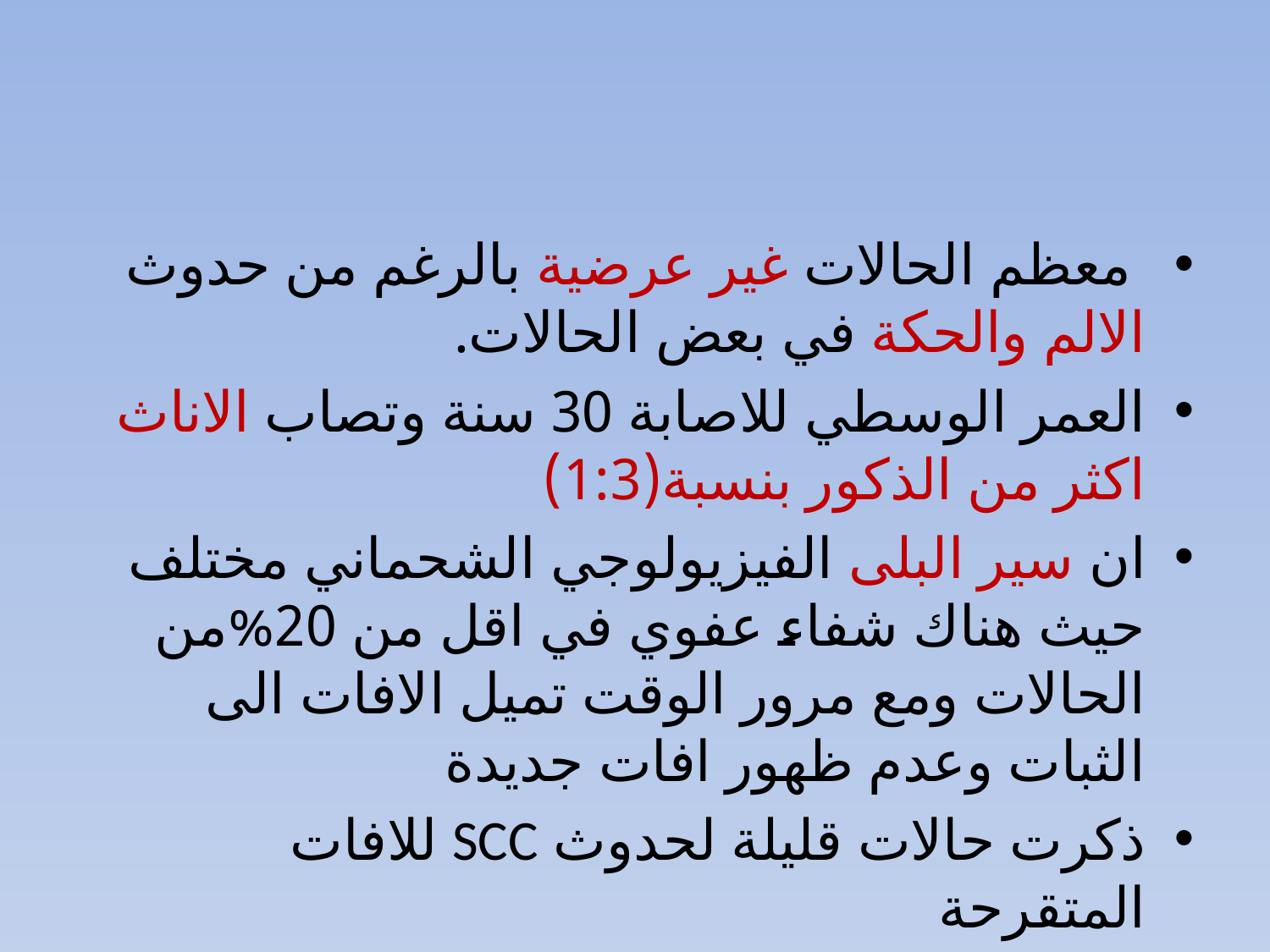

#
 معظم الحالات غير عرضية بالرغم من حدوث الالم والحكة في بعض الحالات.
العمر الوسطي للاصابة 30 سنة وتصاب الاناث اكثر من الذكور بنسبة(1:3)
ان سير البلى الفيزيولوجي الشحماني مختلف حيث هناك شفاء عفوي في اقل من 20%من الحالات ومع مرور الوقت تميل الافات الى الثبات وعدم ظهور افات جديدة
ذكرت حالات قليلة لحدوث SCC للافات المتقرحة